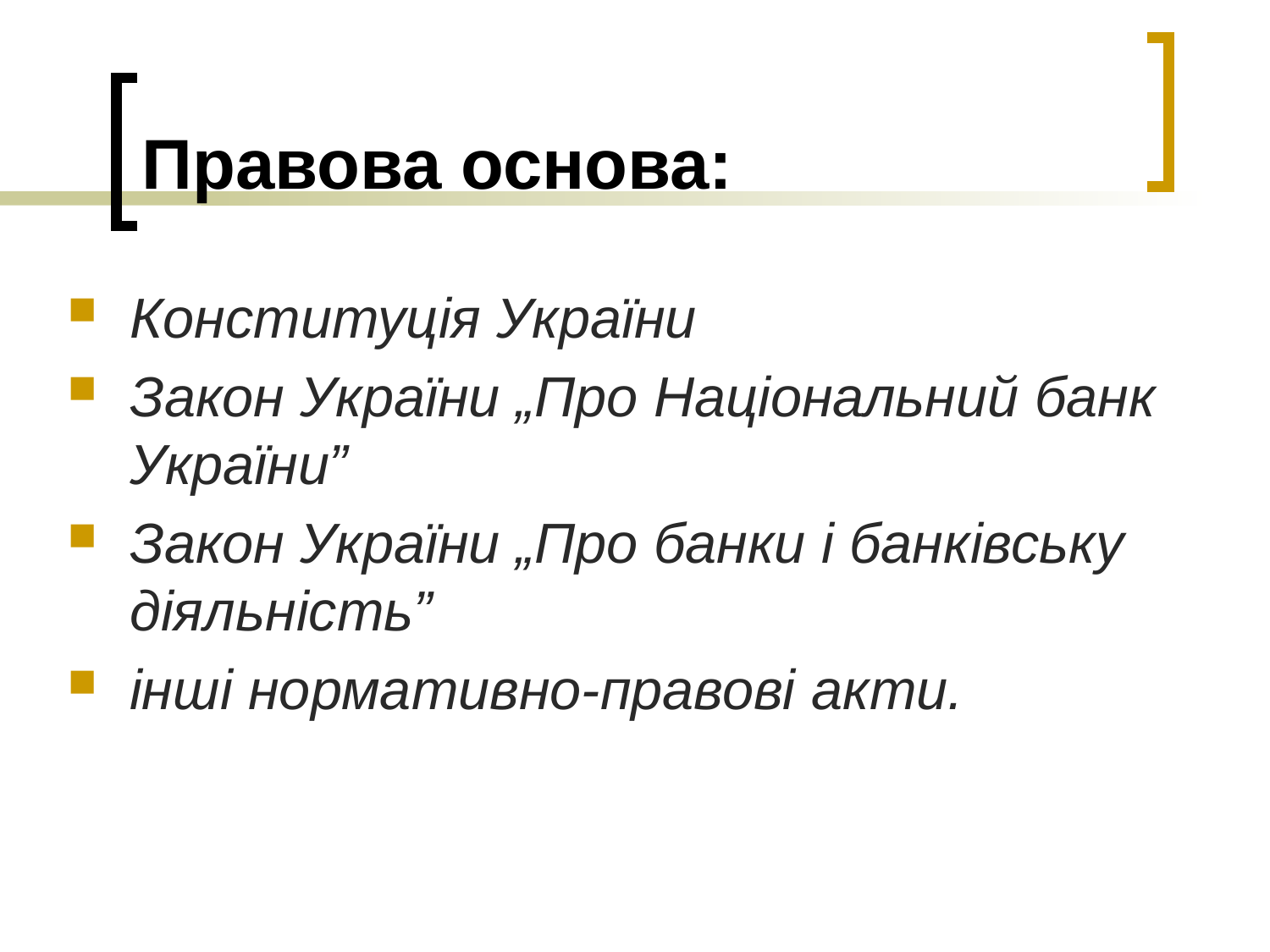

# Правова основа:
Конституція України
Закон України „Про Національний банк України”
Закон України „Про банки і банківську діяльність”
інші нормативно-правові акти.